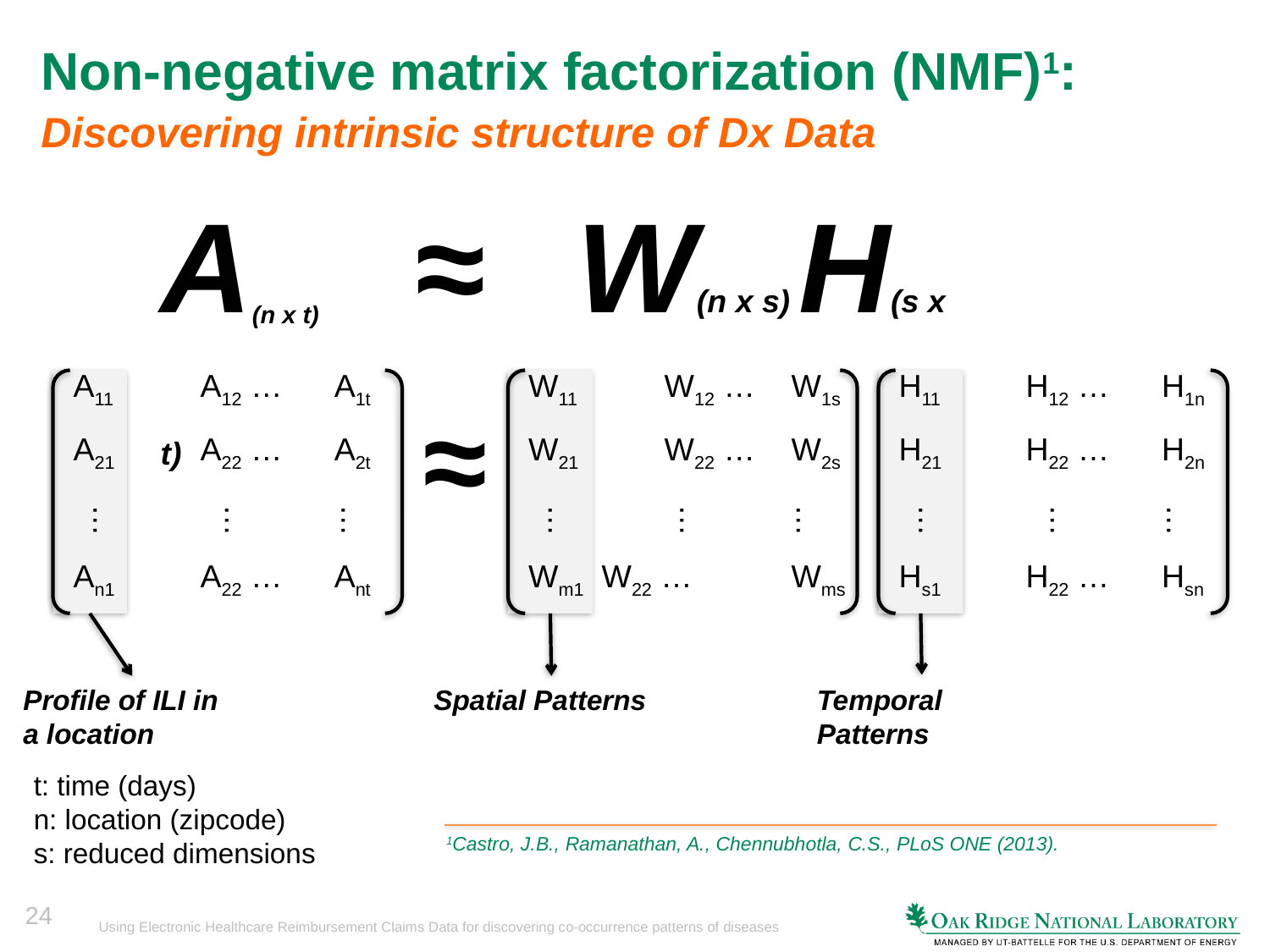

# Non-negative matrix factorization (NMF)1: Discovering intrinsic structure of Dx Data
A(n x t) 	≈	 W(n x s) H(s x t)
A11 	A12 …	 A1t
W11 	 W12 …	 W1s
H11 	H12 …	 H1n

≈
A21 	A22 …	 A2t
W21 	 W22 …	 W2s
H21 	H22 …	 H2n
…
…
…
…
…
…
…
…
…
An1 	A22 …	 Ant
Wm1  W22 …	 Wms
Hs1 	H22 …	 Hsn
Profile of ILI in a location
Spatial Patterns
Temporal Patterns
t: time (days)
n: location (zipcode)
s: reduced dimensions
1Castro, J.B., Ramanathan, A., Chennubhotla, C.S., PLoS ONE (2013).